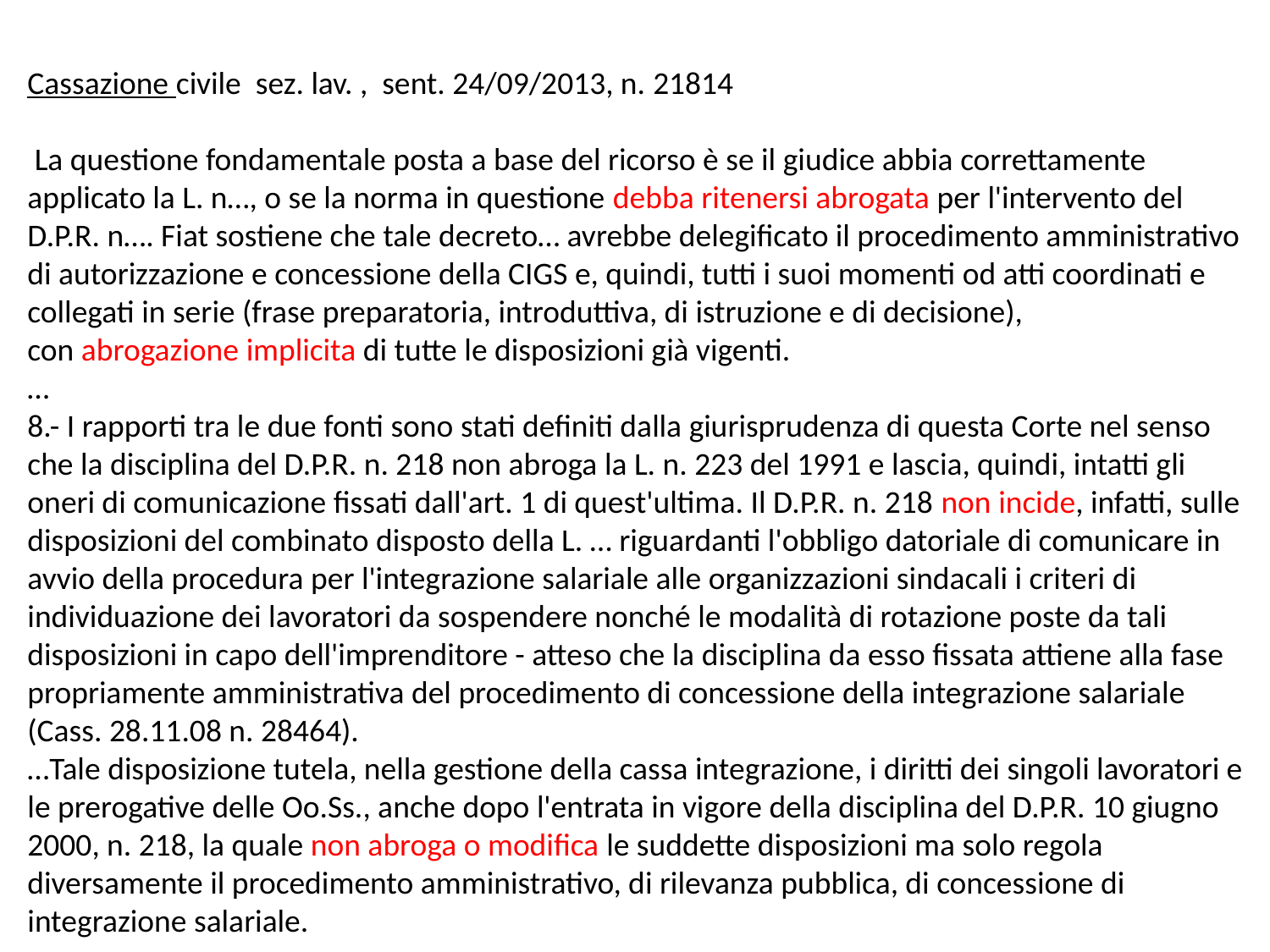

Cassazione civile  sez. lav. ,  sent. 24/09/2013, n. 21814

 La questione fondamentale posta a base del ricorso è se il giudice abbia correttamente applicato la L. n…, o se la norma in questione debba ritenersi abrogata per l'intervento del D.P.R. n…. Fiat sostiene che tale decreto… avrebbe delegificato il procedimento amministrativo di autorizzazione e concessione della CIGS e, quindi, tutti i suoi momenti od atti coordinati e collegati in serie (frase preparatoria, introduttiva, di istruzione e di decisione), con abrogazione implicita di tutte le disposizioni già vigenti.
…
8.- I rapporti tra le due fonti sono stati definiti dalla giurisprudenza di questa Corte nel senso che la disciplina del D.P.R. n. 218 non abroga la L. n. 223 del 1991 e lascia, quindi, intatti gli oneri di comunicazione fissati dall'art. 1 di quest'ultima. Il D.P.R. n. 218 non incide, infatti, sulle disposizioni del combinato disposto della L. … riguardanti l'obbligo datoriale di comunicare in avvio della procedura per l'integrazione salariale alle organizzazioni sindacali i criteri di individuazione dei lavoratori da sospendere nonché le modalità di rotazione poste da tali disposizioni in capo dell'imprenditore - atteso che la disciplina da esso fissata attiene alla fase propriamente amministrativa del procedimento di concessione della integrazione salariale (Cass. 28.11.08 n. 28464).
…Tale disposizione tutela, nella gestione della cassa integrazione, i diritti dei singoli lavoratori e le prerogative delle Oo.Ss., anche dopo l'entrata in vigore della disciplina del D.P.R. 10 giugno 2000, n. 218, la quale non abroga o modifica le suddette disposizioni ma solo regola diversamente il procedimento amministrativo, di rilevanza pubblica, di concessione di integrazione salariale.